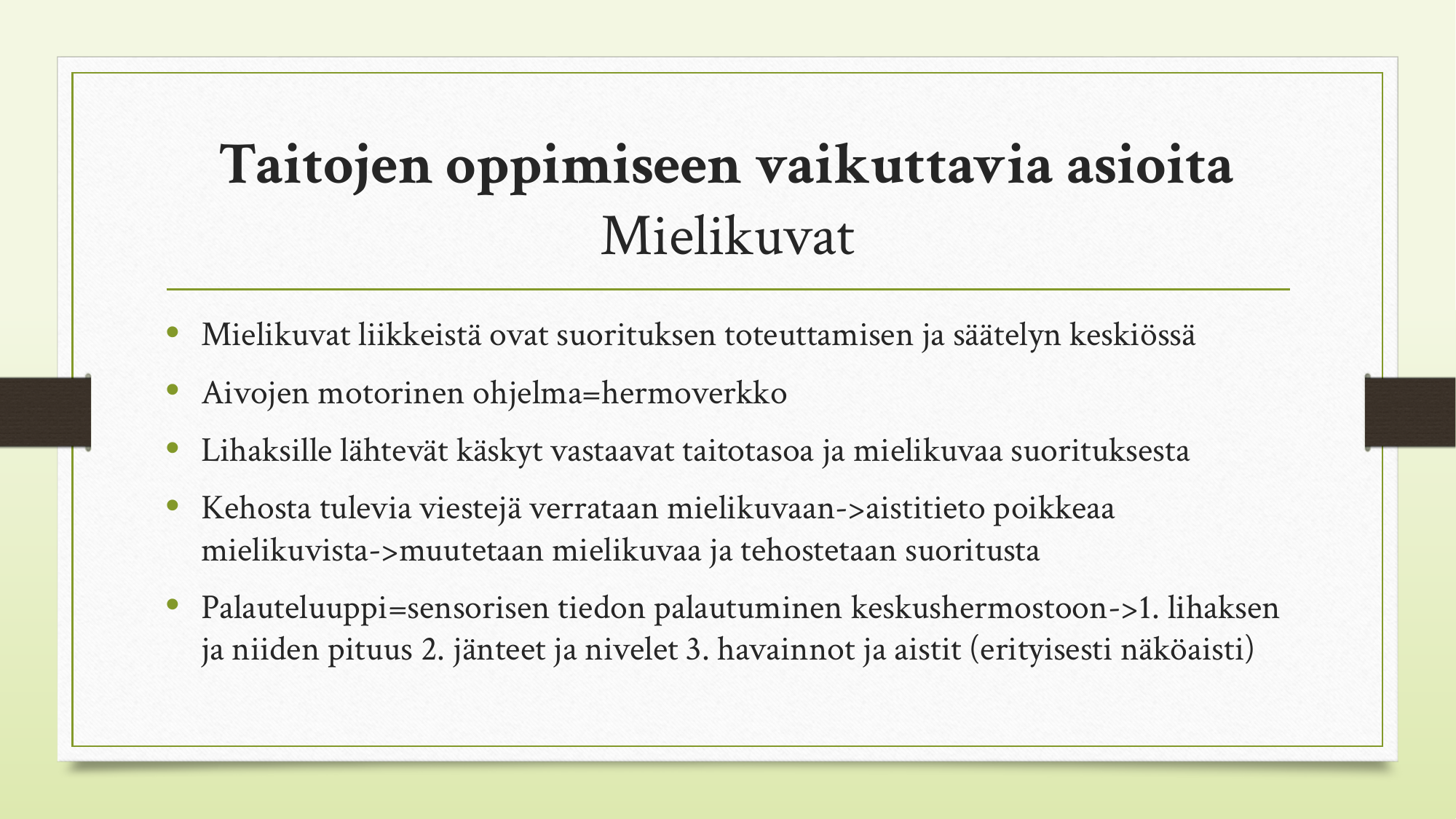

# Taitojen oppimiseen vaikuttavia asioita Mielikuvat
Mielikuvat liikkeistä ovat suorituksen toteuttamisen ja säätelyn keskiössä
Aivojen motorinen ohjelma=hermoverkko
Lihaksille lähtevät käskyt vastaavat taitotasoa ja mielikuvaa suorituksesta
Kehosta tulevia viestejä verrataan mielikuvaan->aistitieto poikkeaa mielikuvista->muutetaan mielikuvaa ja tehostetaan suoritusta
Palauteluuppi=sensorisen tiedon palautuminen keskushermostoon->1. lihaksen ja niiden pituus 2. jänteet ja nivelet 3. havainnot ja aistit (erityisesti näköaisti)